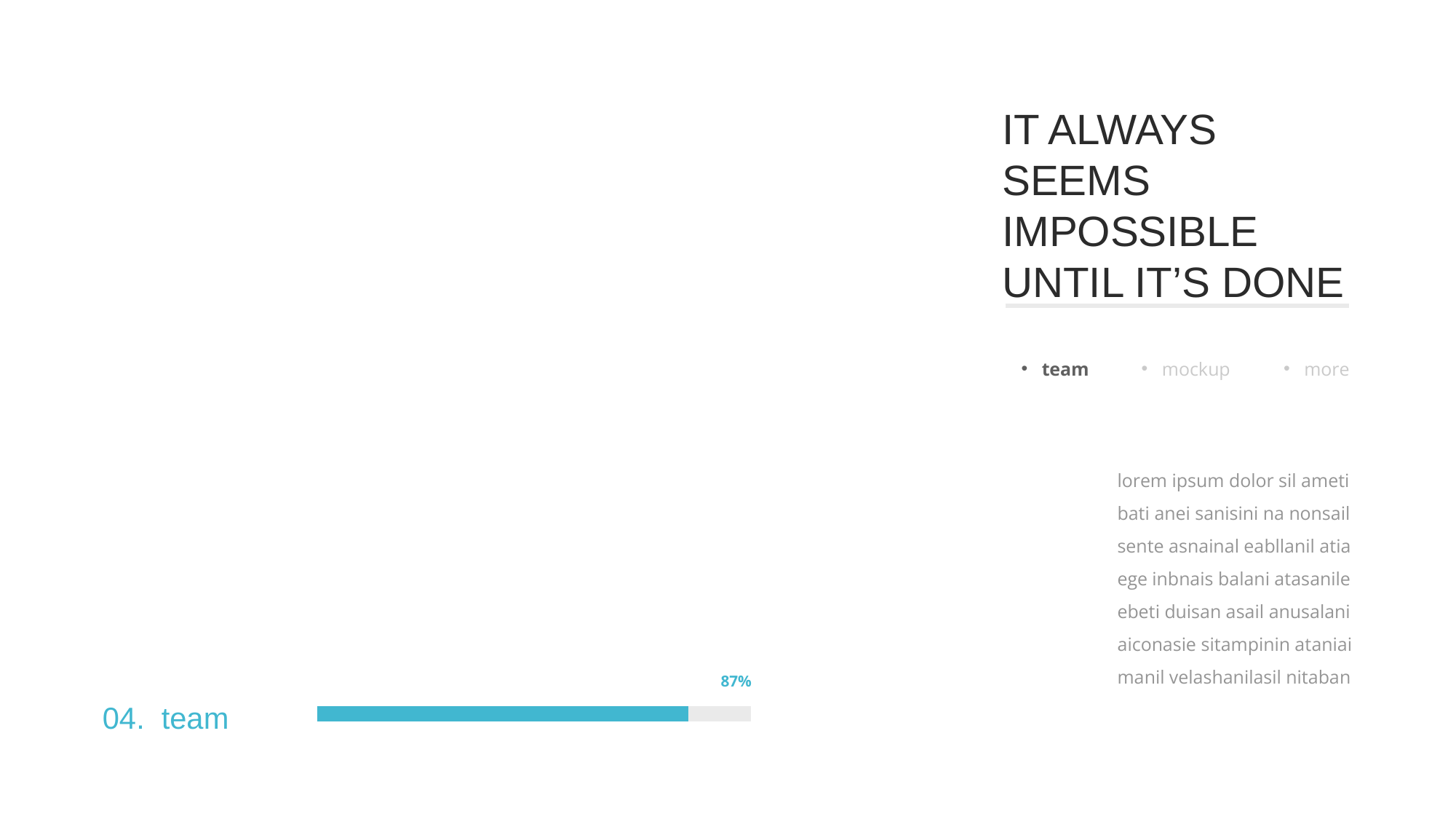

IT ALWAYS SEEMS IMPOSSIBLE UNTIL IT’S DONE
team
mockup
more

lorem ipsum dolor sil ameti bati anei sanisini na nonsail sente asnainal eabllanil atia ege inbnais balani atasanile ebeti duisan asail anusalani aiconasie sitampinin ataniai manil velashanilasil nitaban
87%
04.  team